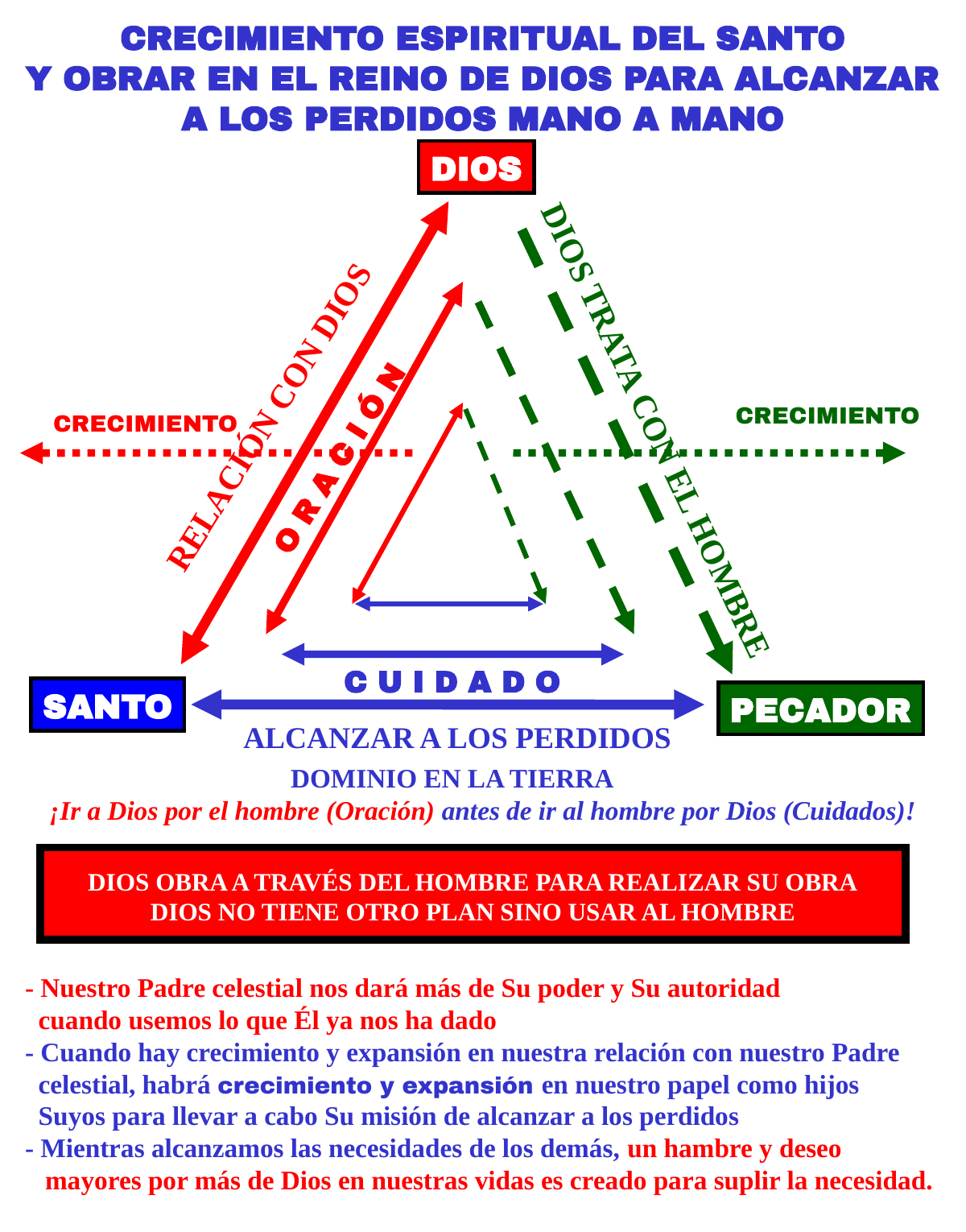

CRECIMIENTO ESPIRITUAL DEL SANTO
Y OBRAR EN EL REINO DE DIOS PARA ALCANZAR A LOS PERDIDOS MANO A MANO
DIOS

RELACIÓN CON DIOS
CRECIMIENTO
CRECIMIENTO

DIOS TRATA CON EL HOMBRE
O R A C I Ó N

C U I D A D O
SANTO
PECADOR

ALCANZAR A LOS PERDIDOS
                                          DOMINIO EN LA TIERRA
¡Ir a Dios por el hombre (Oración) antes de ir al hombre por Dios (Cuidados)!

DIOS OBRA A TRAVÉS DEL HOMBRE PARA REALIZAR SU OBRA
DIOS NO TIENE OTRO PLAN SINO USAR AL HOMBRE

  - Nuestro Padre celestial nos dará más de Su poder y Su autoridad
    cuando usemos lo que Él ya nos ha dado
  - Cuando hay crecimiento y expansión en nuestra relación con nuestro Padre
    celestial, habrá crecimiento y expansión en nuestro papel como hijos
    Suyos para llevar a cabo Su misión de alcanzar a los perdidos
  - Mientras alcanzamos las necesidades de los demás, un hambre y deseo
     mayores por más de Dios en nuestras vidas es creado para suplir la necesidad.